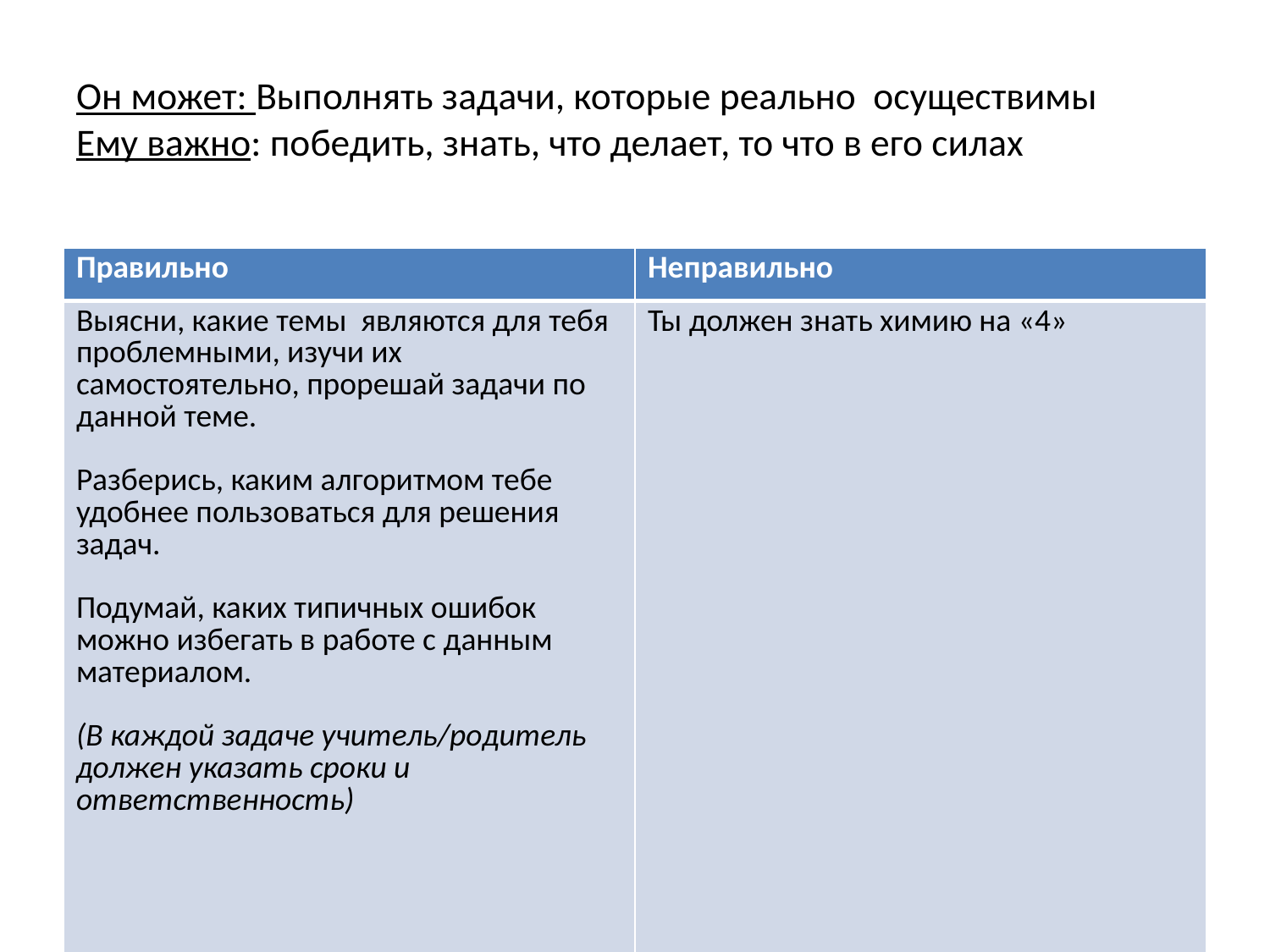

# Он может: Выполнять задачи, которые реально  осуществимы Ему важно: победить, знать, что делает, то что в его силах
| Правильно | Неправильно |
| --- | --- |
| Выясни, какие темы являются для тебя проблемными, изучи их самостоятельно, прорешай задачи по данной теме.  Разберись, каким алгоритмом тебе удобнее пользоваться для решения задач.  Подумай, каких типичных ошибок можно избегать в работе с данным материалом.  (В каждой задаче учитель/родитель должен указать сроки и ответственность) | Ты должен знать химию на «4» |